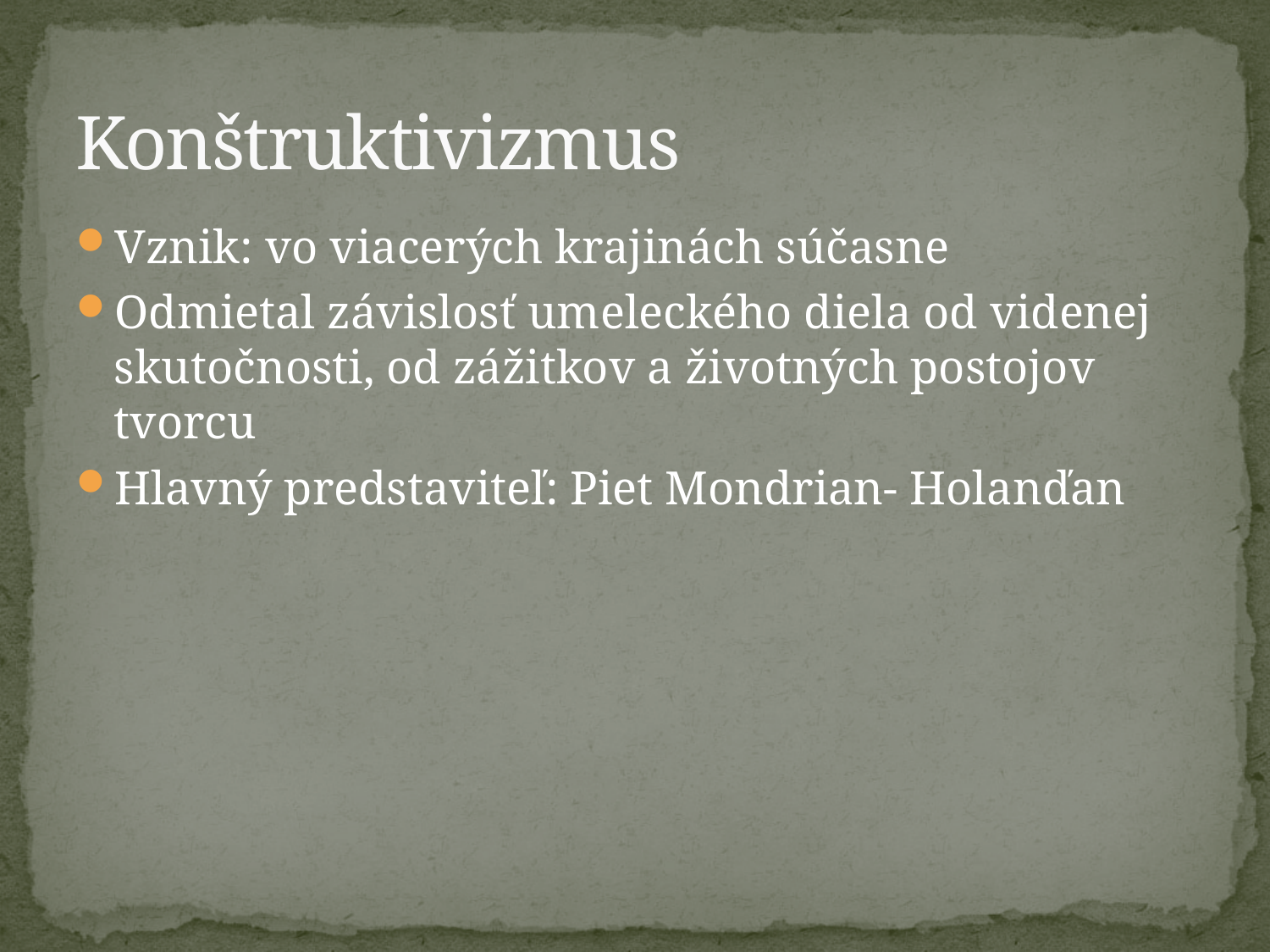

# Konštruktivizmus
Vznik: vo viacerých krajinách súčasne
Odmietal závislosť umeleckého diela od videnej skutočnosti, od zážitkov a životných postojov tvorcu
Hlavný predstaviteľ: Piet Mondrian- Holanďan